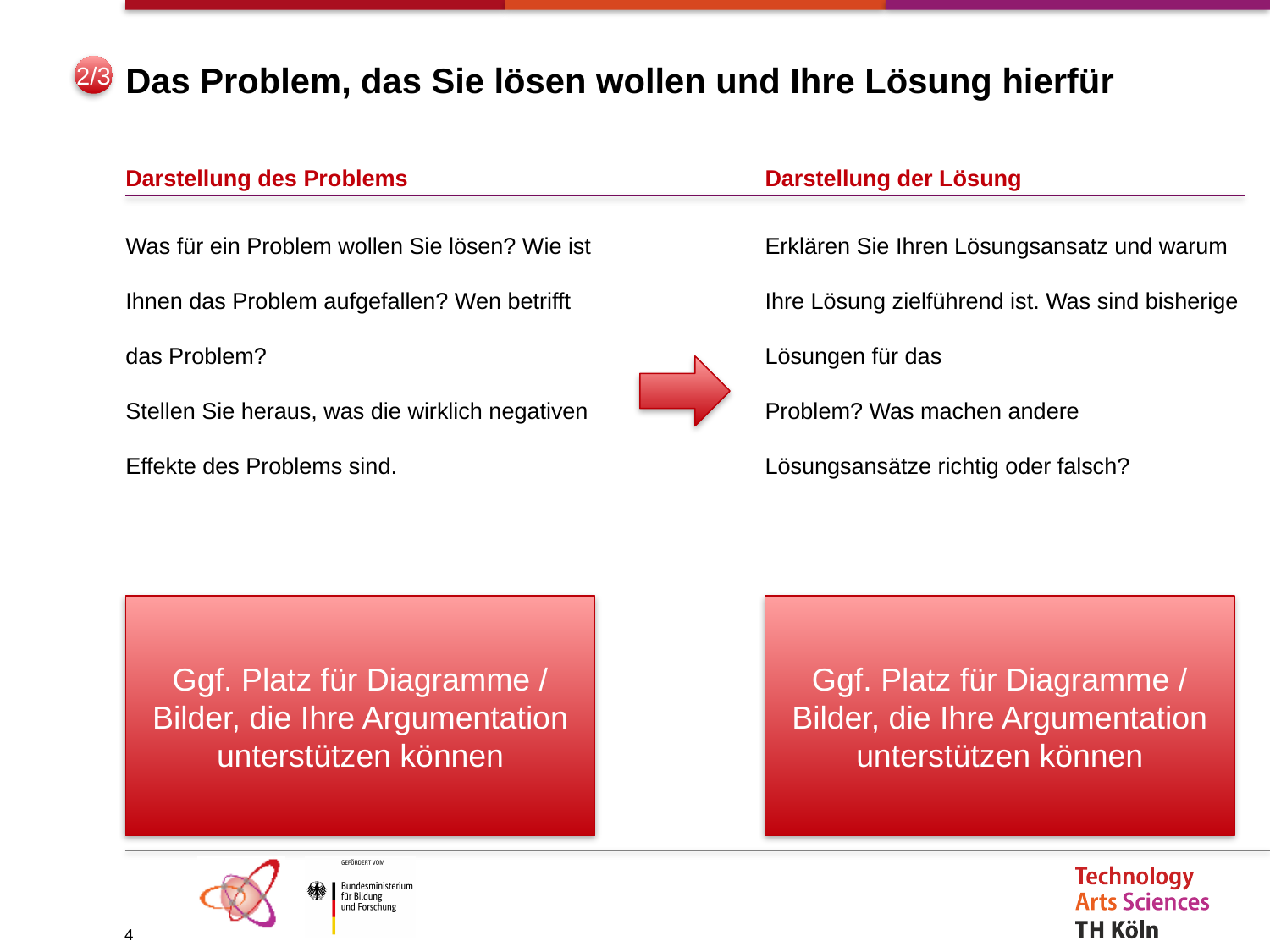

# Das Problem, das Sie lösen wollen und Ihre Lösung hierfür
2/3
Darstellung des Problems
Darstellung der Lösung
Was für ein Problem wollen Sie lösen? Wie ist Ihnen das Problem aufgefallen? Wen betrifft das Problem?
Stellen Sie heraus, was die wirklich negativen Effekte des Problems sind.
Erklären Sie Ihren Lösungsansatz und warum Ihre Lösung zielführend ist. Was sind bisherige Lösungen für das
Problem? Was machen andere Lösungsansätze richtig oder falsch?

Ggf. Platz für Diagramme / Bilder, die Ihre Argumentation unterstützen können
Ggf. Platz für Diagramme / Bilder, die Ihre Argumentation unterstützen können